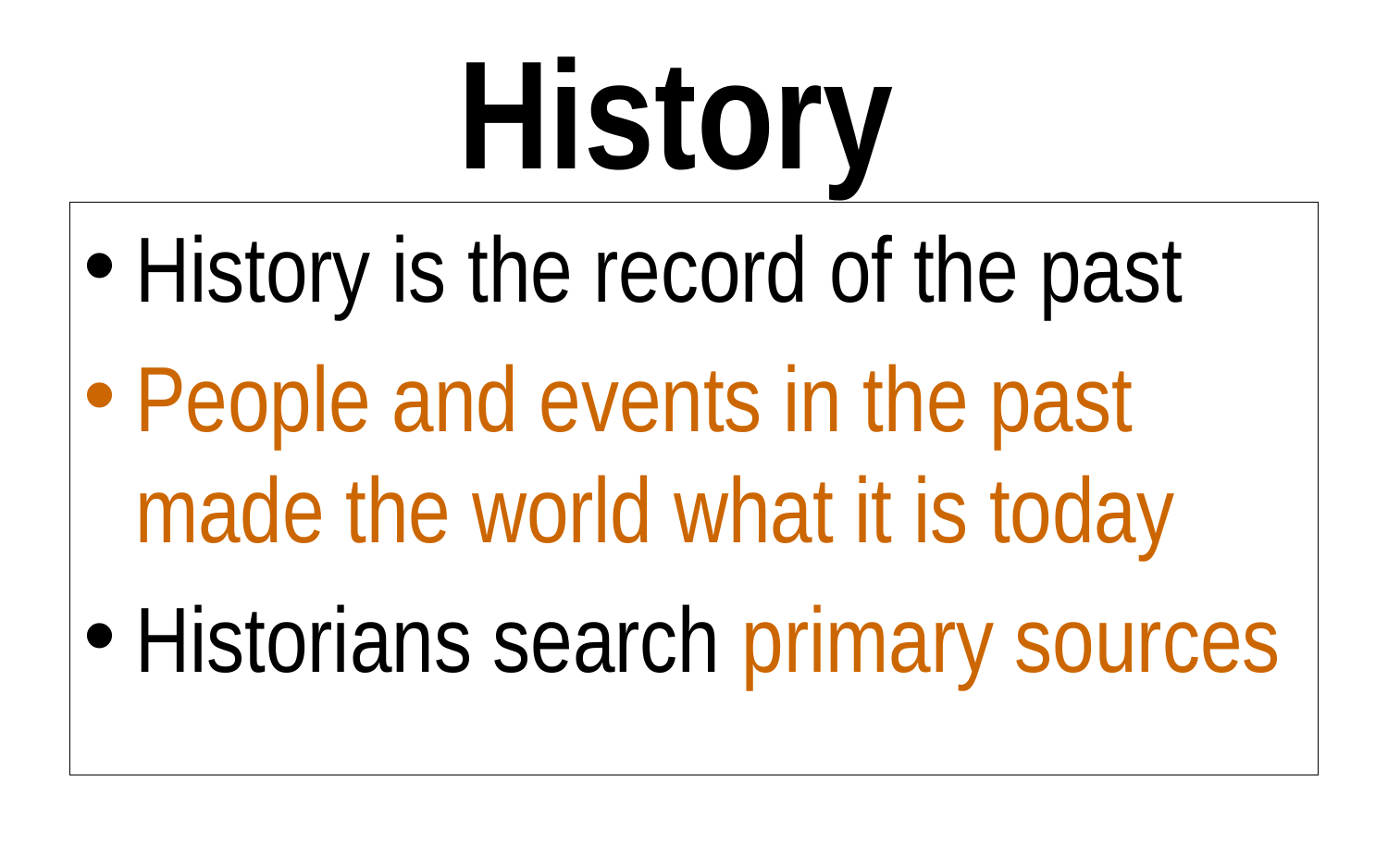

# History
History is the record of the past
People and events in the past made the world what it is today
Historians search primary sources